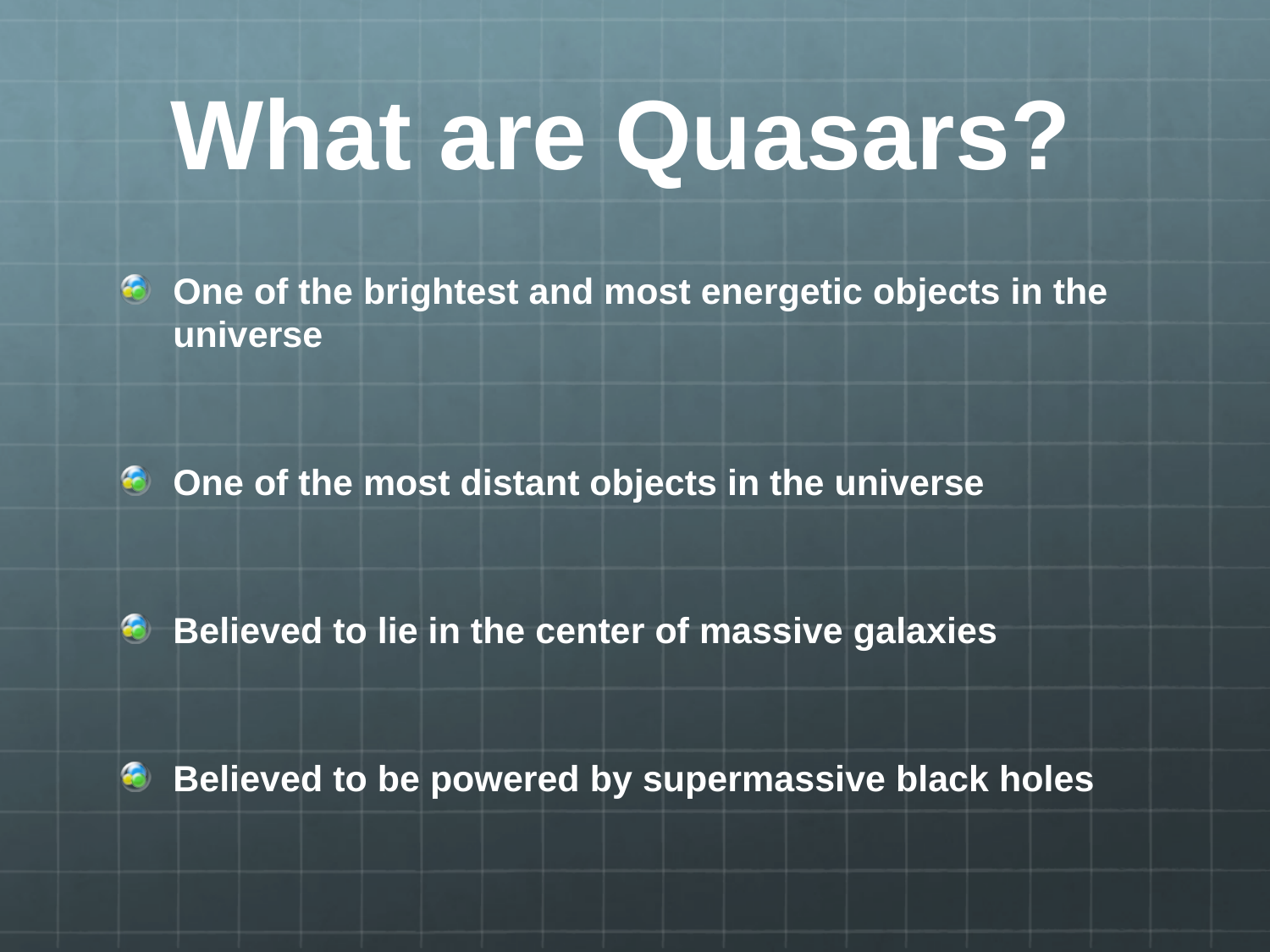

# What are Quasars?
One of the brightest and most energetic objects in the universe

One of the most distant objects in the universe

Believed to lie in the center of massive galaxies

Believed to be powered by supermassive black holes